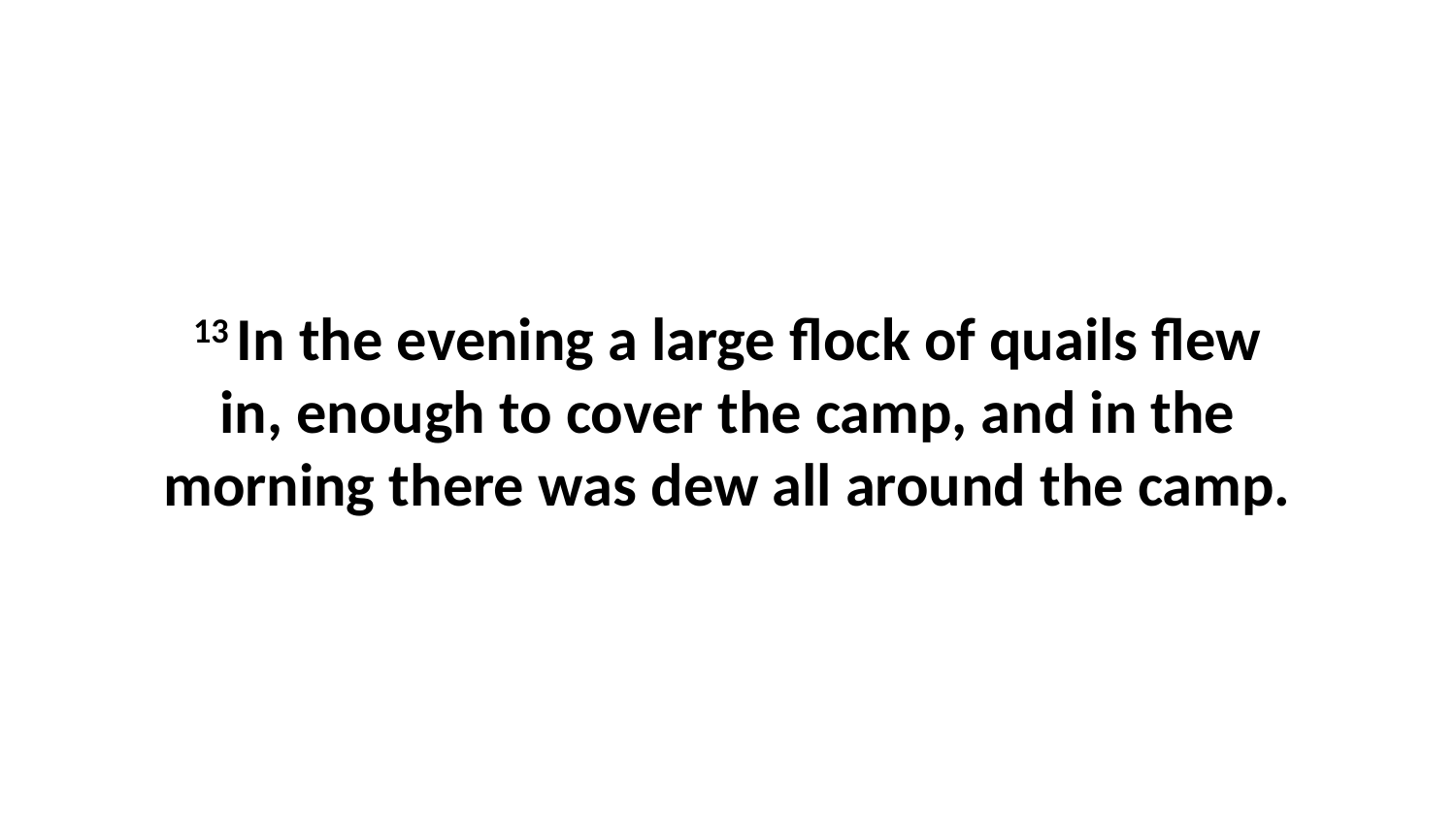

13 In the evening a large flock of quails flew in, enough to cover the camp, and in the morning there was dew all around the camp.